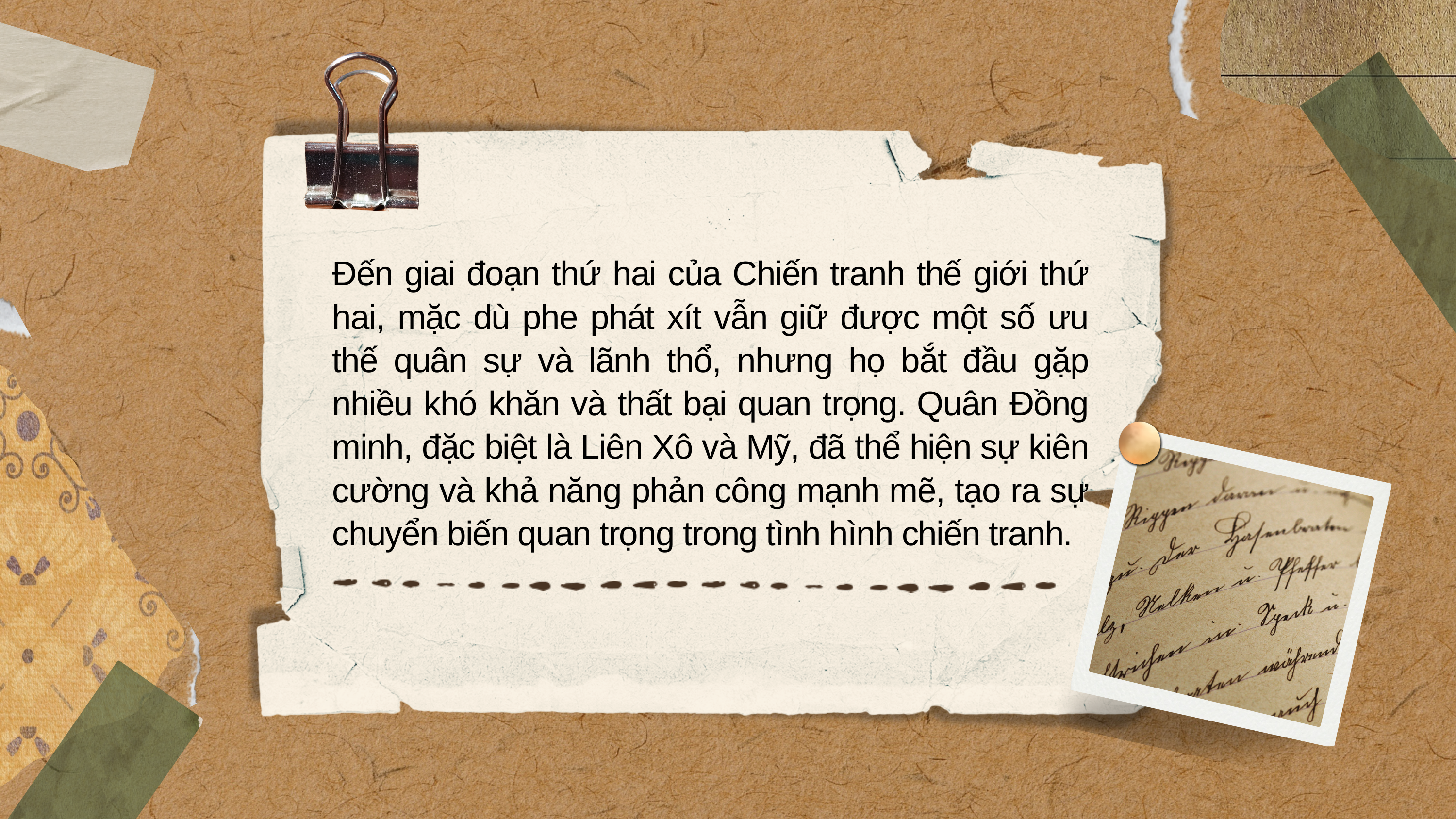

Đến giai đoạn thứ hai của Chiến tranh thế giới thứ hai, mặc dù phe phát xít vẫn giữ được một số ưu thế quân sự và lãnh thổ, nhưng họ bắt đầu gặp nhiều khó khăn và thất bại quan trọng. Quân Đồng minh, đặc biệt là Liên Xô và Mỹ, đã thể hiện sự kiên cường và khả năng phản công mạnh mẽ, tạo ra sự chuyển biến quan trọng trong tình hình chiến tranh.